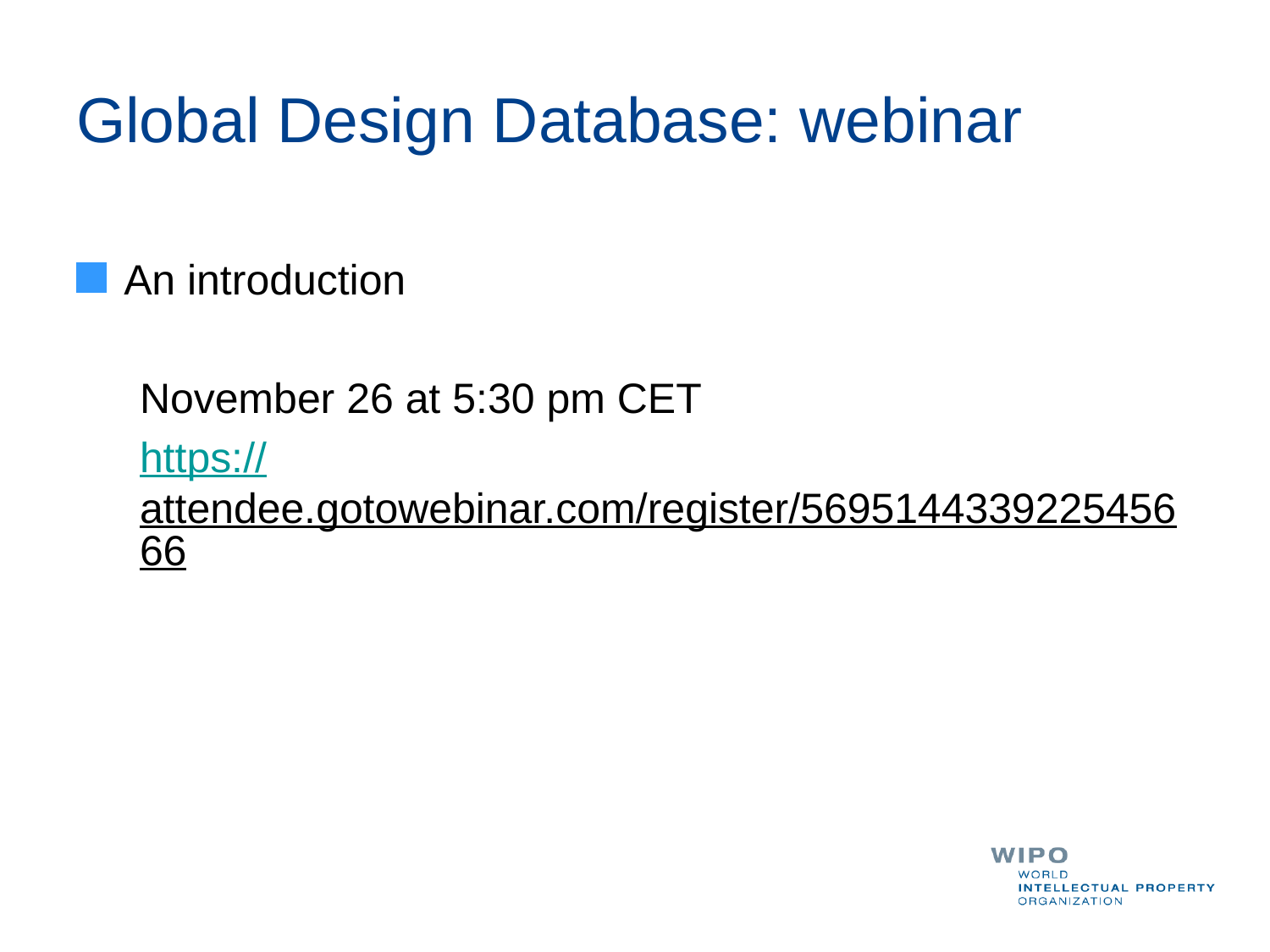

# Global Design Database: webinar
An introduction

November 26 at 5:30 pm CET
https://attendee.gotowebinar.com/register/569514433922545666